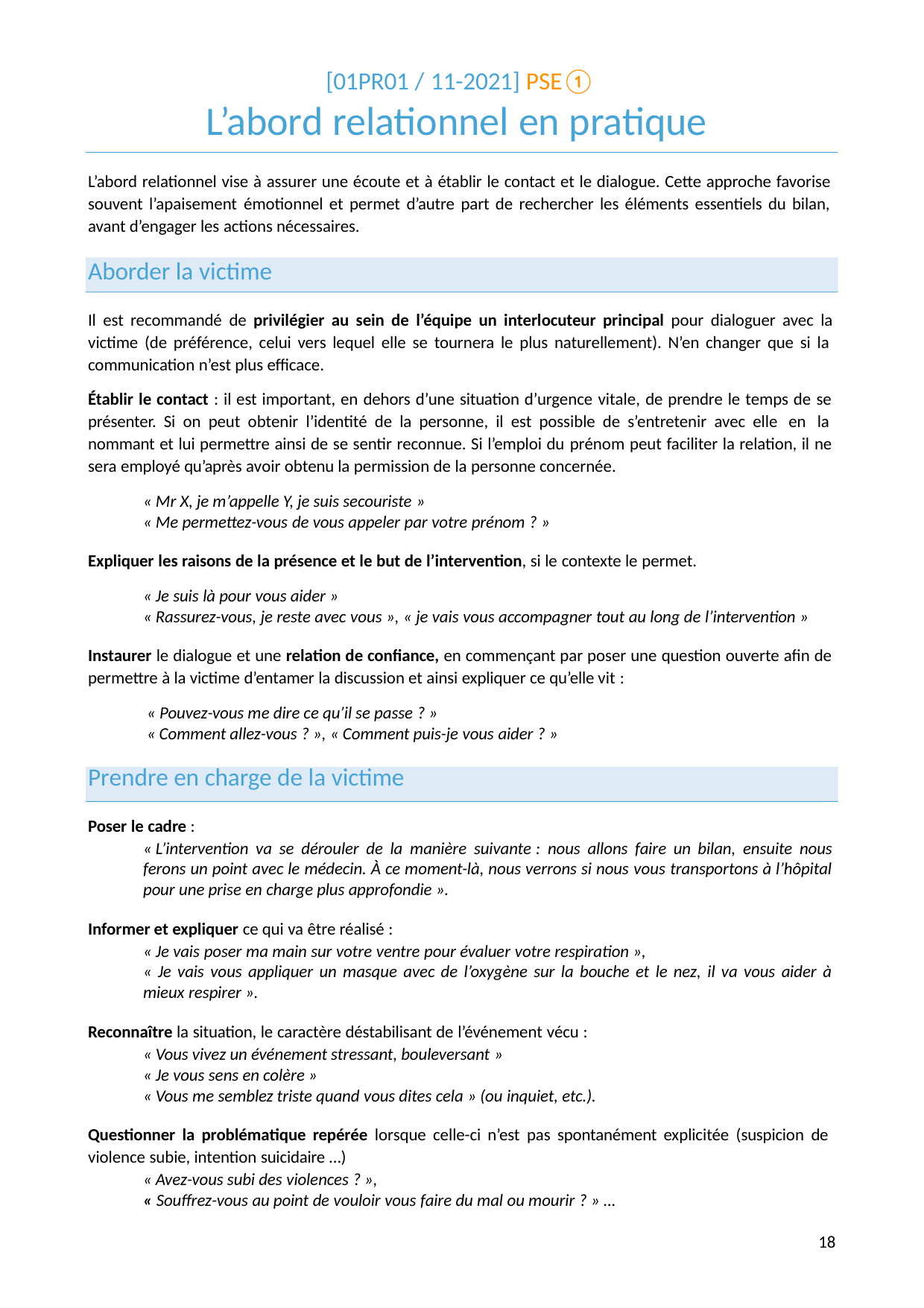

[01PR01 / 11-2021] PSE①
# L’abord relationnel en pratique

L’abord relationnel vise à assurer une écoute et à établir le contact et le dialogue. Cette approche favorise  souvent l’apaisement émotionnel et permet d’autre part de rechercher les éléments essentiels du bilan,  avant d’engager les actions nécessaires.

Aborder la victime
Il est recommandé de privilégier au sein de l’équipe un interlocuteur principal pour dialoguer avec la  victime (de préférence, celui vers lequel elle se tournera le plus naturellement). N’en changer que si la  communication n’est plus efficace.
Établir le contact : il est important, en dehors d’une situation d’urgence vitale, de prendre le temps de se  présenter. Si on peut obtenir l’identité de la personne, il est possible de s’entretenir avec elle en la  nommant et lui permettre ainsi de se sentir reconnue. Si l’emploi du prénom peut faciliter la relation, il ne  sera employé qu’après avoir obtenu la permission de la personne concernée.
« Mr X, je m’appelle Y, je suis secouriste »
« Me permettez-vous de vous appeler par votre prénom ? »

Expliquer les raisons de la présence et le but de l’intervention, si le contexte le permet.
« Je suis là pour vous aider »
« Rassurez-vous, je reste avec vous », « je vais vous accompagner tout au long de l’intervention »

Instaurer le dialogue et une relation de confiance, en commençant par poser une question ouverte afin de  permettre à la victime d’entamer la discussion et ainsi expliquer ce qu’elle vit :
« Pouvez-vous me dire ce qu’il se passe ? »
« Comment allez-vous ? », « Comment puis-je vous aider ? »

Prendre en charge de la victime

Poser le cadre :
« L’intervention va se dérouler de la manière suivante : nous allons faire un bilan, ensuite nous  ferons un point avec le médecin. À ce moment-là, nous verrons si nous vous transportons à l’hôpital  pour une prise en charge plus approfondie ».

Informer et expliquer ce qui va être réalisé :
« Je vais poser ma main sur votre ventre pour évaluer votre respiration »,
« Je vais vous appliquer un masque avec de l’oxygène sur la bouche et le nez, il va vous aider à  mieux respirer ».

Reconnaître la situation, le caractère déstabilisant de l’événement vécu :
« Vous vivez un événement stressant, bouleversant »
« Je vous sens en colère »
« Vous me semblez triste quand vous dites cela » (ou inquiet, etc.).

Questionner la problématique repérée lorsque celle-ci n’est pas spontanément explicitée (suspicion de  violence subie, intention suicidaire …)
« Avez-vous subi des violences ? »,
« Souffrez-vous au point de vouloir vous faire du mal ou mourir ? » …

18